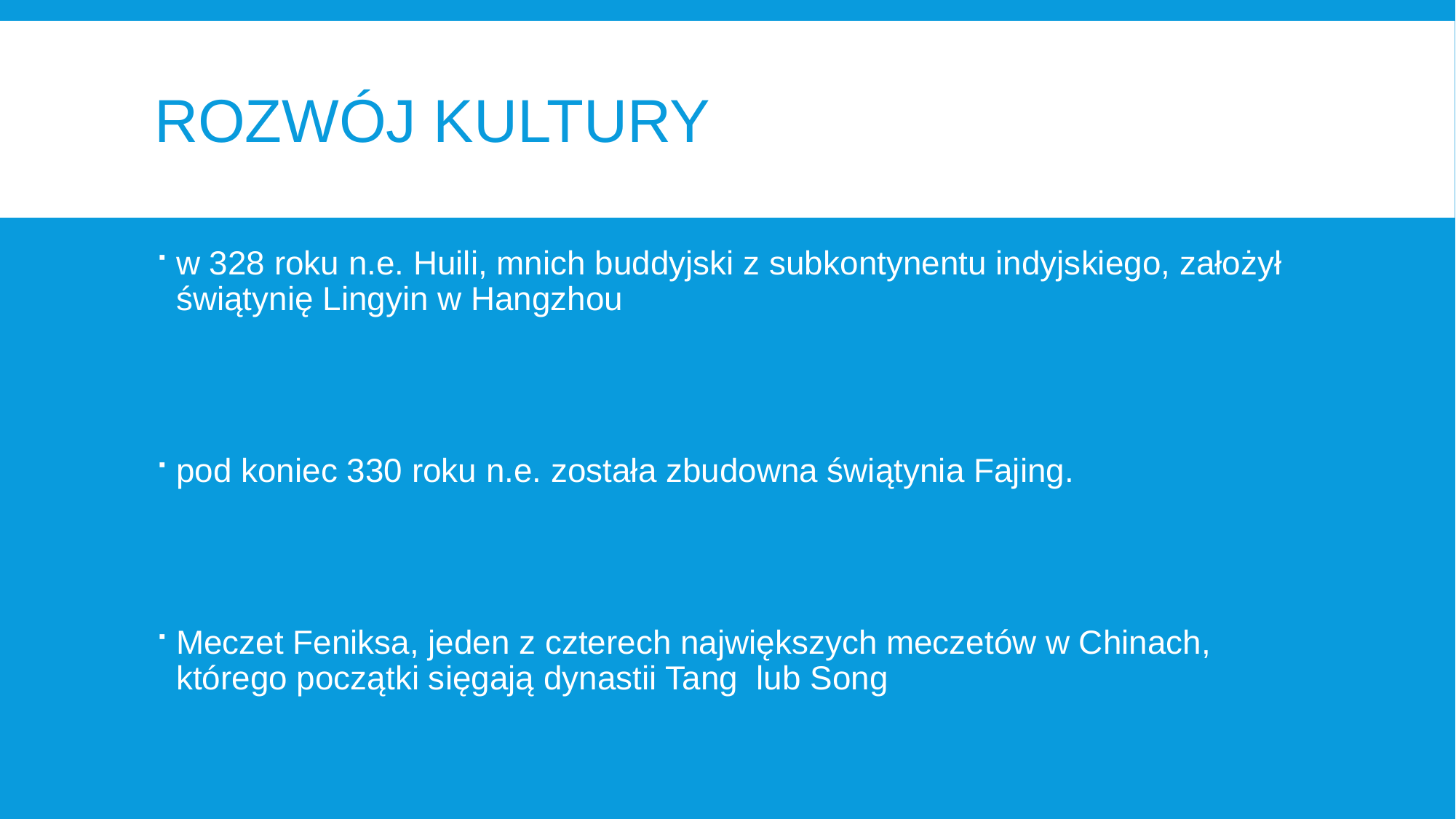

# Rozwój Kultury
w 328 roku n.e. Huili, mnich buddyjski z subkontynentu indyjskiego, założył świątynię Lingyin w Hangzhou

pod koniec 330 roku n.e. została zbudowna świątynia Fajing.

Meczet Feniksa, jeden z czterech największych meczetów w Chinach, którego początki sięgają dynastii Tang  lub Song